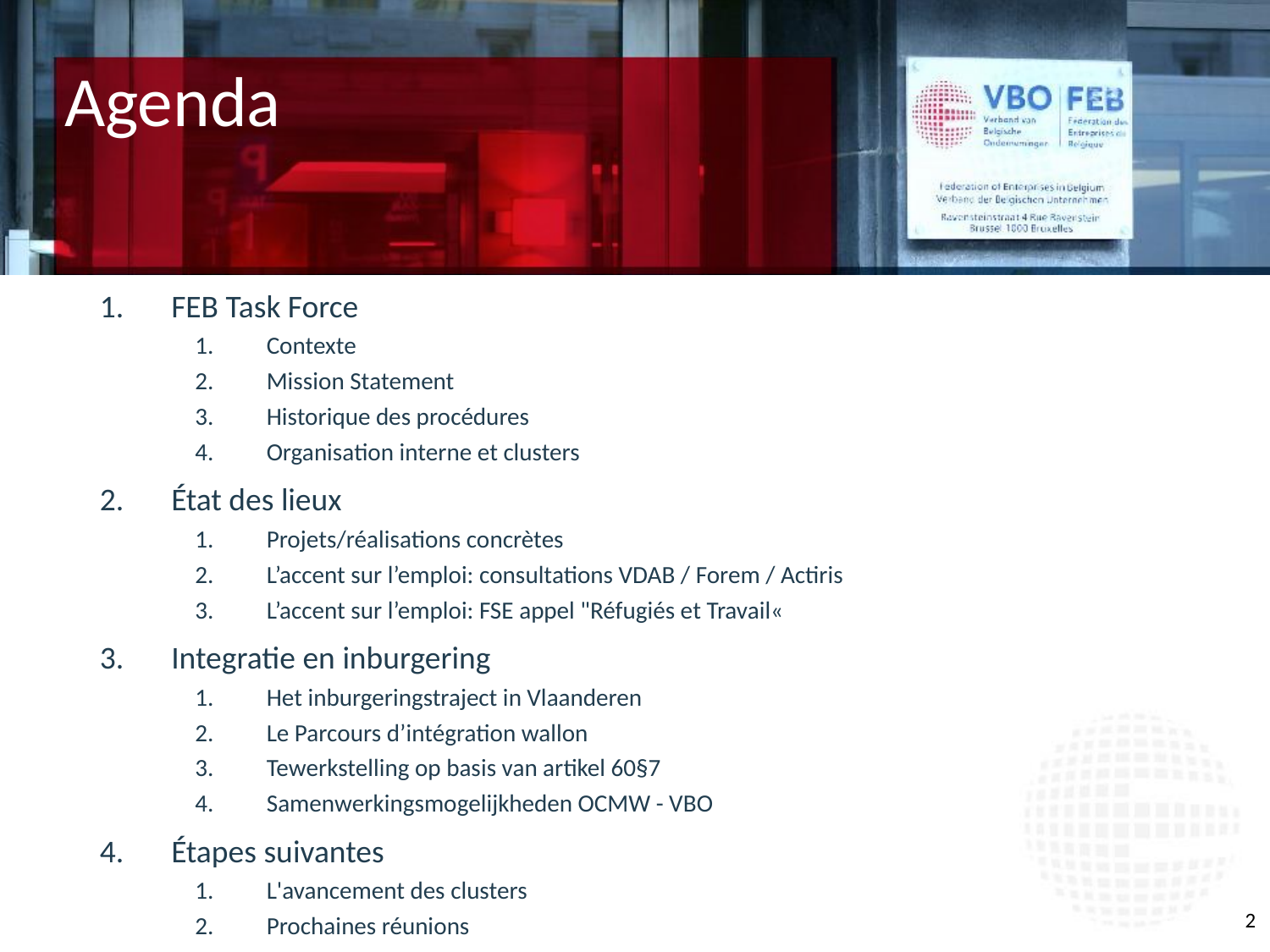

# Agenda
FEB Task Force
Contexte
Mission Statement
Historique des procédures
Organisation interne et clusters
État des lieux
Projets/réalisations concrètes
L’accent sur l’emploi: consultations VDAB / Forem / Actiris
L’accent sur l’emploi: FSE appel "Réfugiés et Travail«
Integratie en inburgering
Het inburgeringstraject in Vlaanderen
Le Parcours d’intégration wallon
Tewerkstelling op basis van artikel 60§7
Samenwerkingsmogelijkheden OCMW - VBO
Étapes suivantes
L'avancement des clusters
Prochaines réunions
2